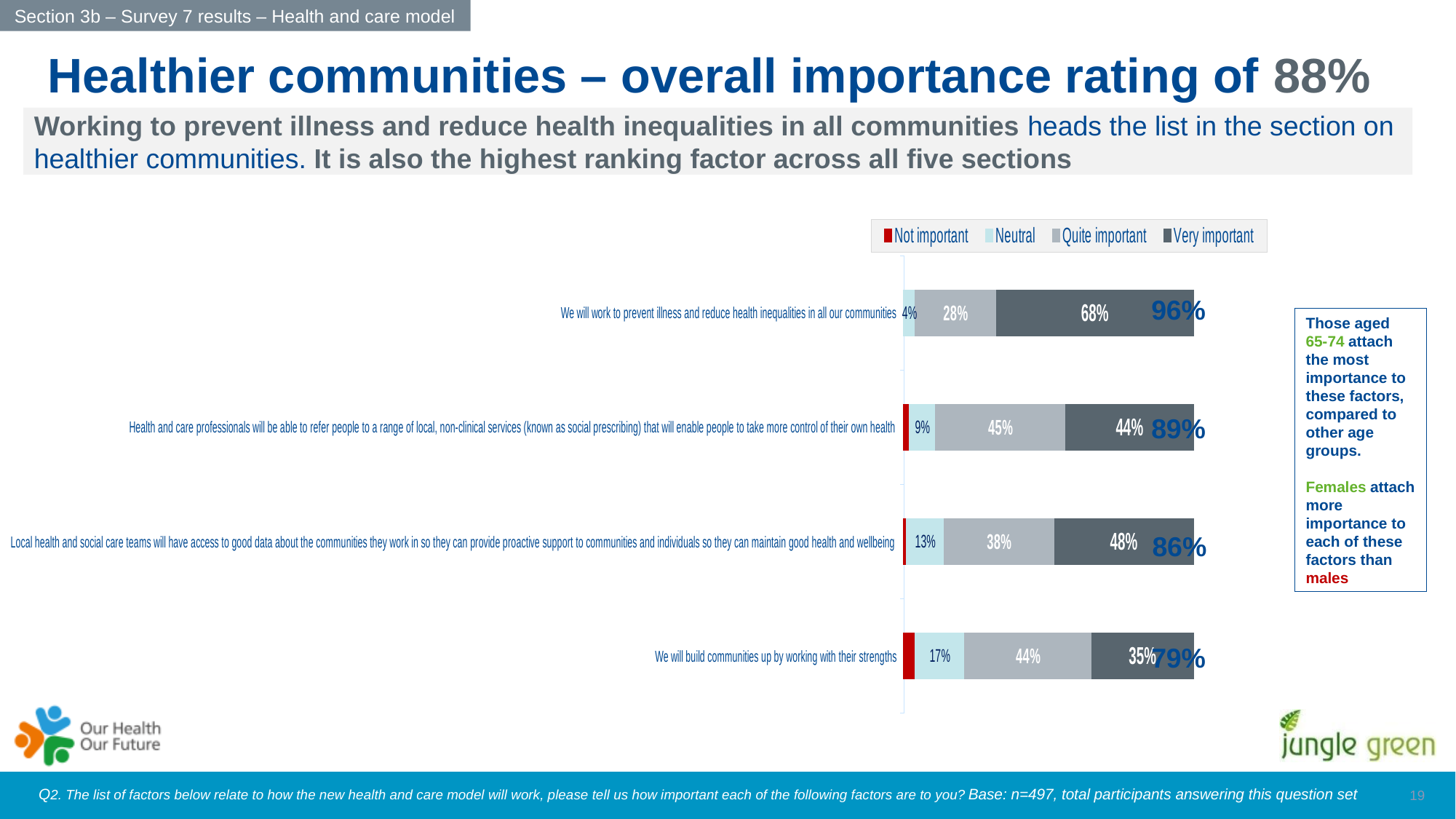

Section 3b – Survey 7 results – Health and care model
Healthier communities – overall importance rating of 88%
Working to prevent illness and reduce health inequalities in all communities heads the list in the section on healthier communities. It is also the highest ranking factor across all five sections

### Chart

| Category | Not important | Neutral | Quite important | Very important |
|---|---|---|---|---|
| We will build communities up by working with their strengths | 0.04 | 0.17 | 0.44 | 0.35 |
| Local health and social care teams will have access to good data about the communities they work in so they can provide proactive support to communities and individuals so they can maintain good health and wellbeing | 0.01 | 0.13 | 0.38 | 0.48 |
| Health and care professionals will be able to refer people to a range of local, non-clinical services (known as social prescribing) that will enable people to take more control of their own health | 0.02 | 0.09 | 0.45 | 0.44 |
| We will work to prevent illness and reduce health inequalities in all our communities | 0.0 | 0.04 | 0.28 | 0.68 |
96%
Those aged 65-74 attach the most importance to these factors, compared to other age groups.

Females attach more importance to each of these factors than males
89%
86%
79%
19
Q2. The list of factors below relate to how the new health and care model will work, please tell us how important each of the following factors are to you? Base: n=497, total participants answering this question set